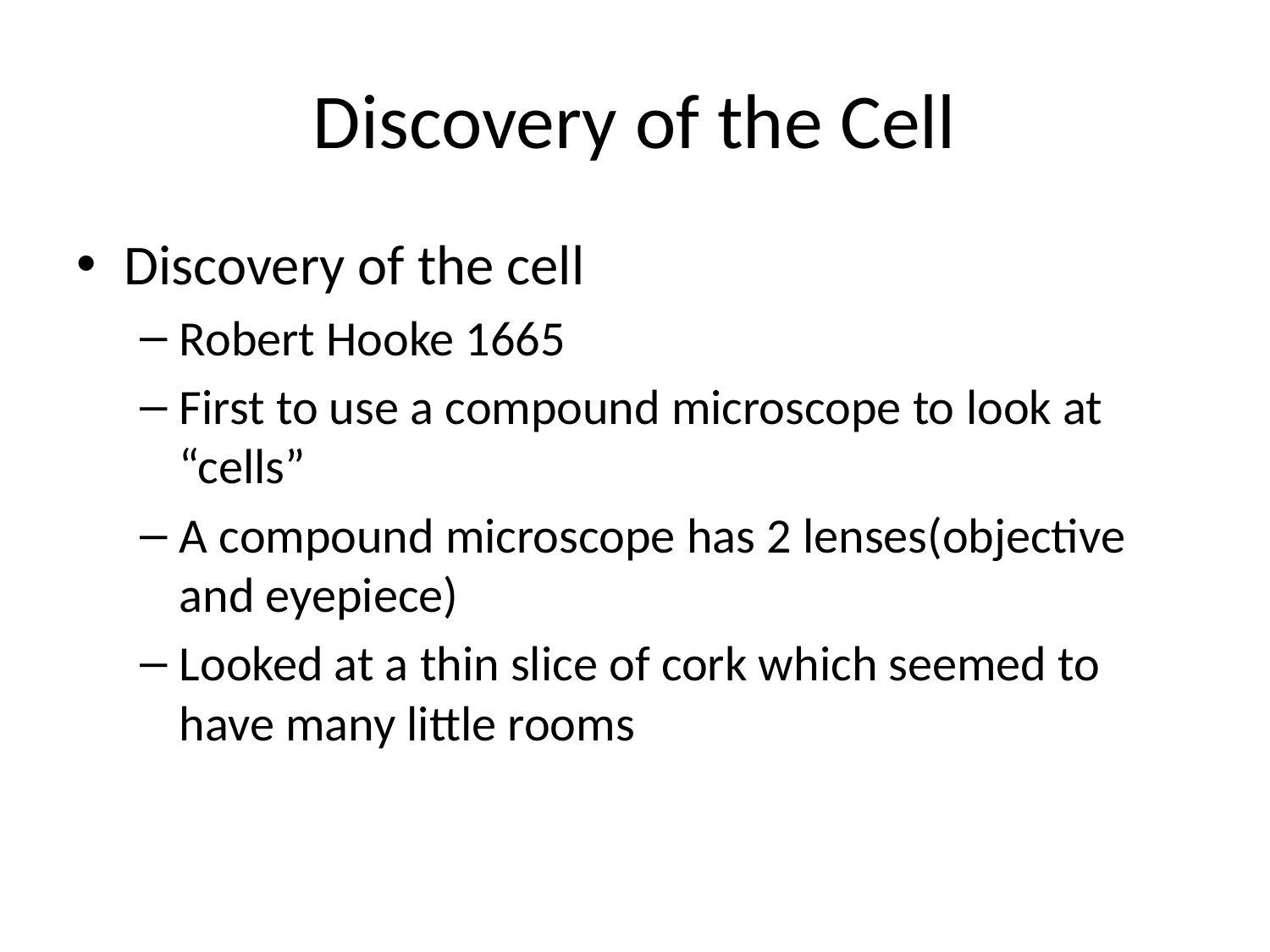

# Discovery of the Cell
Discovery of the cell
Robert Hooke 1665
First to use a compound microscope to look at “cells”
A compound microscope has 2 lenses(objective and eyepiece)
Looked at a thin slice of cork which seemed to have many little rooms